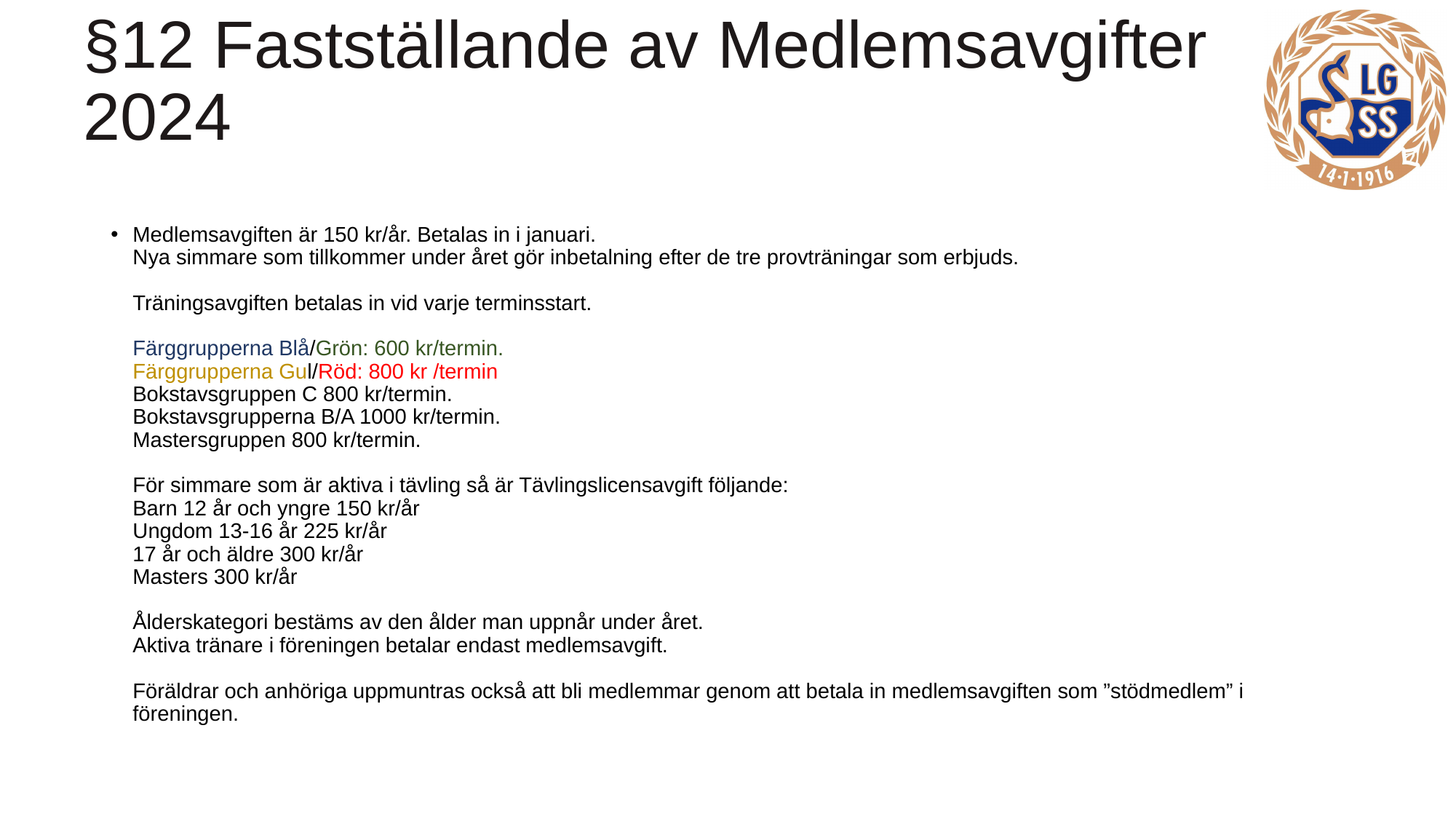

# §12 Fastställande av Medlemsavgifter 2024
Medlemsavgiften är 150 kr/år. Betalas in i januari.
Nya simmare som tillkommer under året gör inbetalning efter de tre provträningar som erbjuds.
Träningsavgiften betalas in vid varje terminsstart.
Färggrupperna Blå/Grön: 600 kr/termin.
Färggrupperna Gul/Röd: 800 kr /termin
Bokstavsgruppen C 800 kr/termin.
Bokstavsgrupperna B/A 1000 kr/termin.
Mastersgruppen 800 kr/termin.
För simmare som är aktiva i tävling så är Tävlingslicensavgift följande:
Barn 12 år och yngre 150 kr/år
Ungdom 13-16 år 225 kr/år
17 år och äldre 300 kr/år
Masters 300 kr/år
Ålderskategori bestäms av den ålder man uppnår under året.
Aktiva tränare i föreningen betalar endast medlemsavgift.
Föräldrar och anhöriga uppmuntras också att bli medlemmar genom att betala in medlemsavgiften som ”stödmedlem” i föreningen.